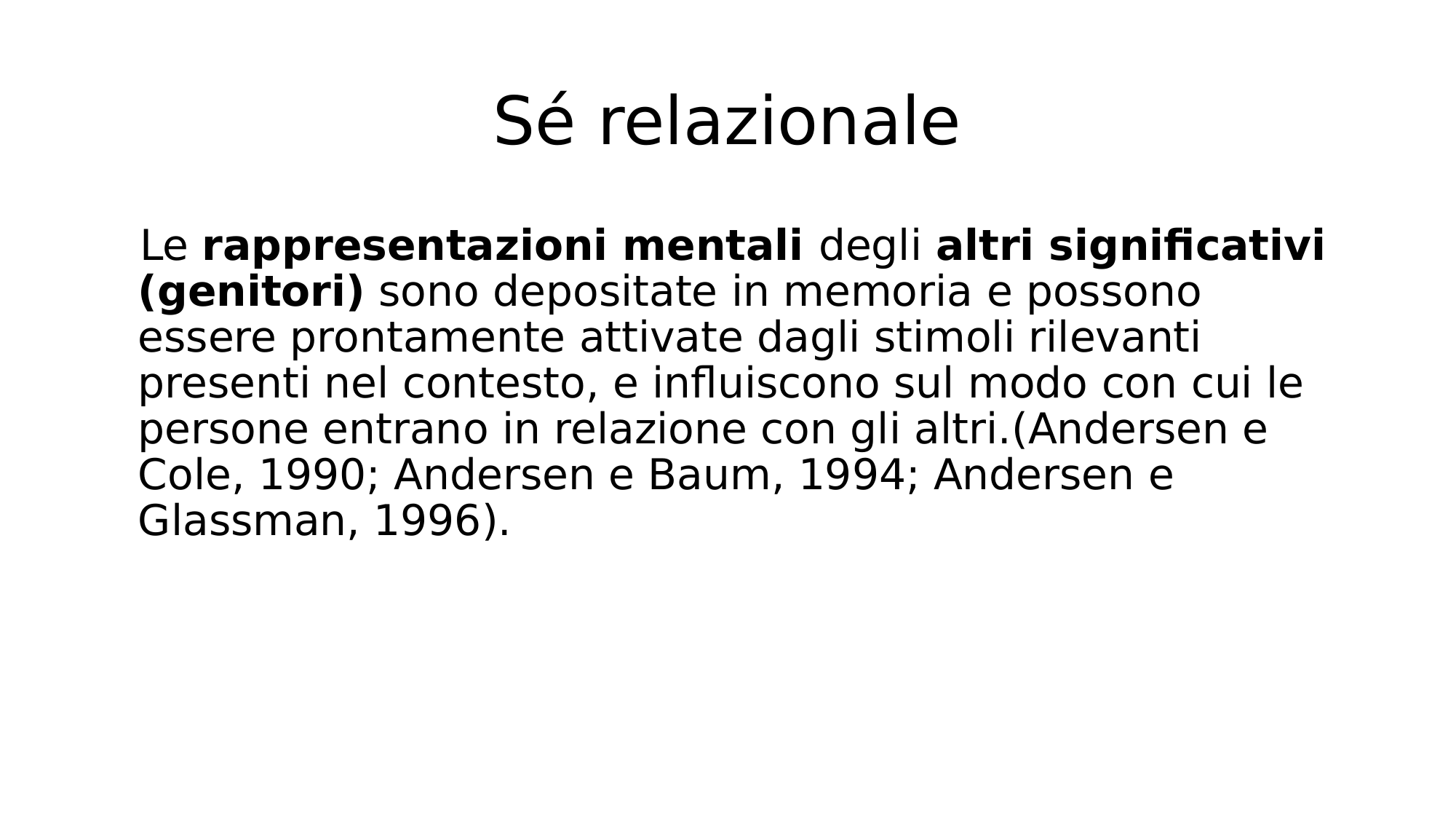

# Sé relazionale
   Le rappresentazioni mentali degli altri significativi (genitori) sono depositate in memoria e possono essere prontamente attivate dagli stimoli rilevanti presenti nel contesto, e influiscono sul modo con cui le persone entrano in relazione con gli altri.(Andersen e Cole, 1990; Andersen e Baum, 1994; Andersen e Glassman, 1996).